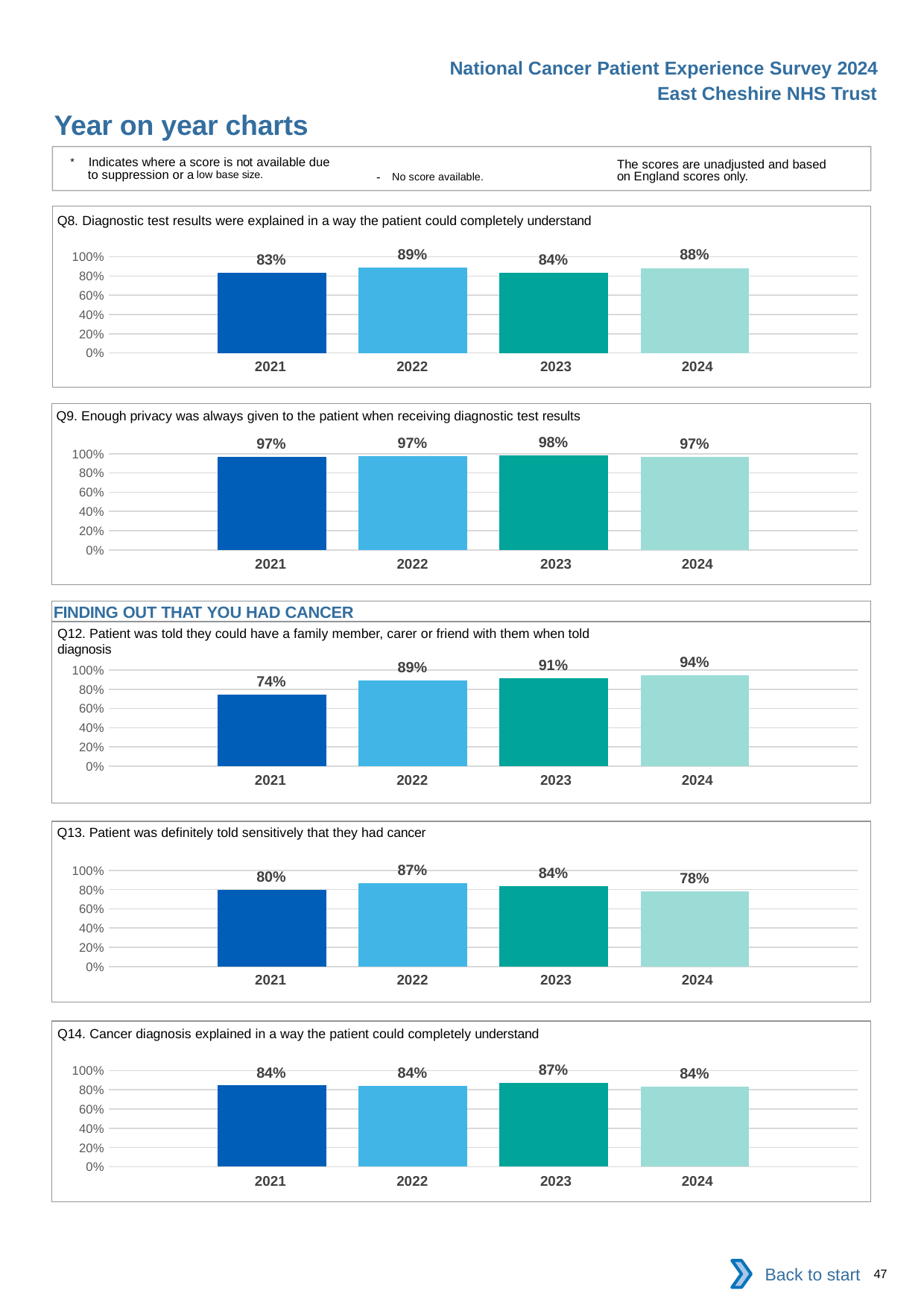

National Cancer Patient Experience Survey 2024
East Cheshire NHS Trust
Year on year charts

*  Indicates where a score is not available due to suppression or a low base size.
The scores are unadjusted and based on England scores only.
- No score available.
Q8. Diagnostic test results were explained in a way the patient could completely understand

### Chart

| Category | 2021 | 2022 | 2023 | 2024 |
|---|---|---|---|---|
| Category 1 | 0.8306452 | 0.8873239 | 0.8363636 | 0.884058 |
| 2021 | 2022 | 2023 | 2024 |
| --- | --- | --- | --- |
Q9. Enough privacy was always given to the patient when receiving diagnostic test results

### Chart

| Category | 2021 | 2022 | 2023 | 2024 |
|---|---|---|---|---|
| Category 1 | 0.968254 | 0.971831 | 0.9818182 | 0.9710145 |
| 2021 | 2022 | 2023 | 2024 |
| --- | --- | --- | --- |
FINDING OUT THAT YOU HAD CANCER
Q12. Patient was told they could have a family member, carer or friend with them when told diagnosis

### Chart

| Category | 2021 | 2022 | 2023 | 2024 |
|---|---|---|---|---|
| Category 1 | 0.744186 | 0.8933333 | 0.9137931 | 0.9444444 |
| 2021 | 2022 | 2023 | 2024 |
| --- | --- | --- | --- |
Q13. Patient was definitely told sensitively that they had cancer

### Chart

| Category | 2021 | 2022 | 2023 | 2024 |
|---|---|---|---|---|
| Category 1 | 0.8 | 0.8684211 | 0.8360656 | 0.7808219 |
| 2021 | 2022 | 2023 | 2024 |
| --- | --- | --- | --- |
Q14. Cancer diagnosis explained in a way the patient could completely understand

### Chart

| Category | 2021 | 2022 | 2023 | 2024 |
|---|---|---|---|---|
| Category 1 | 0.8444444 | 0.8421053 | 0.8688525 | 0.8356164 |
| 2021 | 2022 | 2023 | 2024 |
| --- | --- | --- | --- |
Back to start

47